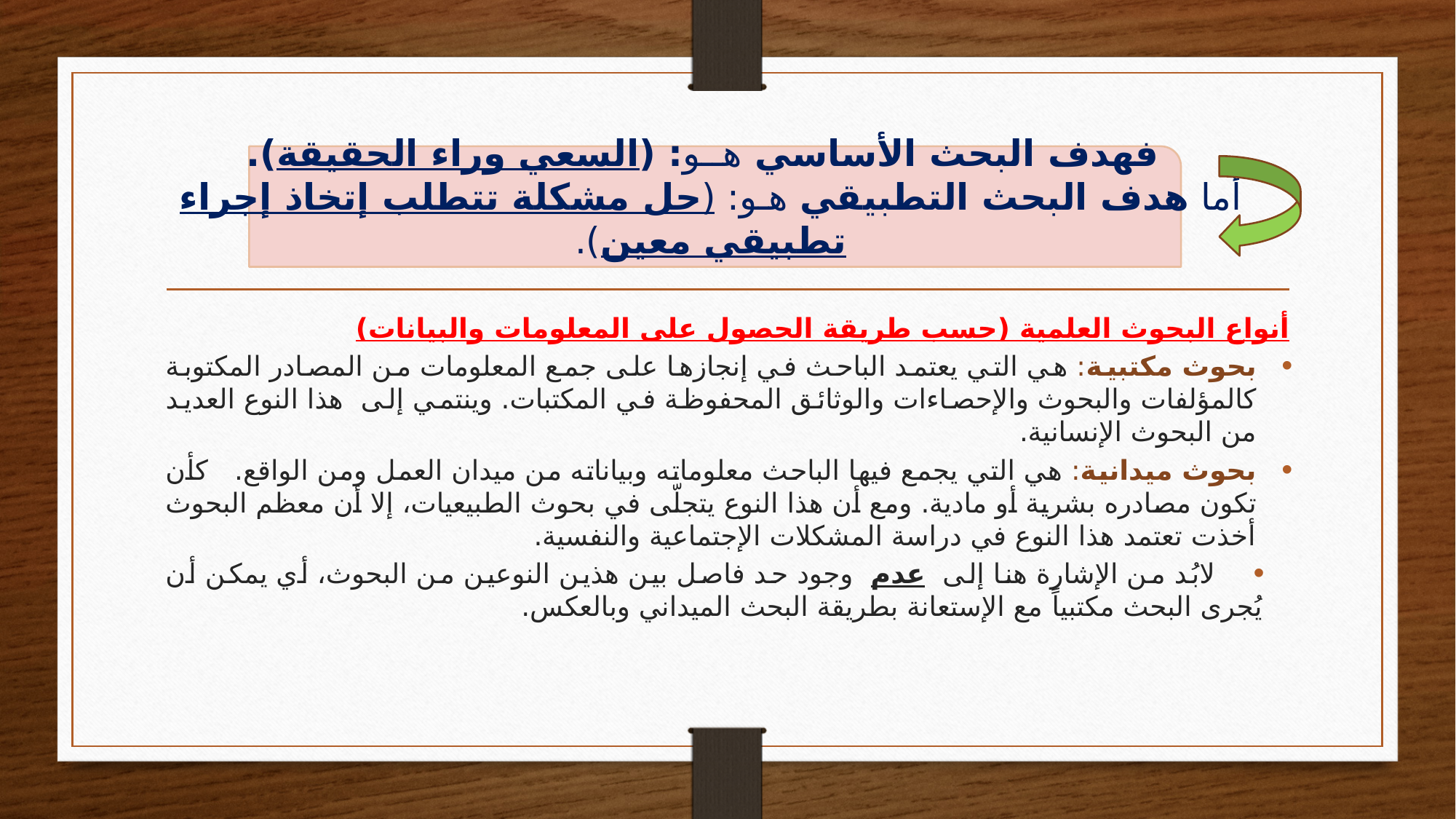

# فهدف البحث الأساسي هــو: (السعي وراء الحقيقة). أما هدف البحث التطبيقي هـو: (حل مشكلة تتطلب إتخاذ إجراء تطبيقي معين).

أنواع البحوث العلمية (حسب طريقة الحصول على المعلومات والبيانات)
بحوث مكتبية: هي التي يعتمد الباحث في إنجازها على جمع المعلومات من المصادر المكتوبة كالمؤلفات والبحوث والإحصاءات والوثائق المحفوظة في المكتبات. وينتمي إلى  هذا النوع العديد من البحوث الإنسانية.
بحوث ميدانية: هي التي يجمع فيها الباحث معلوماته وبياناته من ميدان العمل ومن الواقع.   كأن تكون مصادره بشرية أو مادية. ومع أن هذا النوع يتجلّى في بحوث الطبيعيات، إلا أن معظم البحوث أخذت تعتمد هذا النوع في دراسة المشكلات الإجتماعية والنفسية.
   لابُد من الإشارة هنا إلى  عدم  وجود حد فاصل بين هذين النوعين من البحوث، أي يمكن أن يُجرى البحث مكتبياً مع الإستعانة بطريقة البحث الميداني وبالعكس.